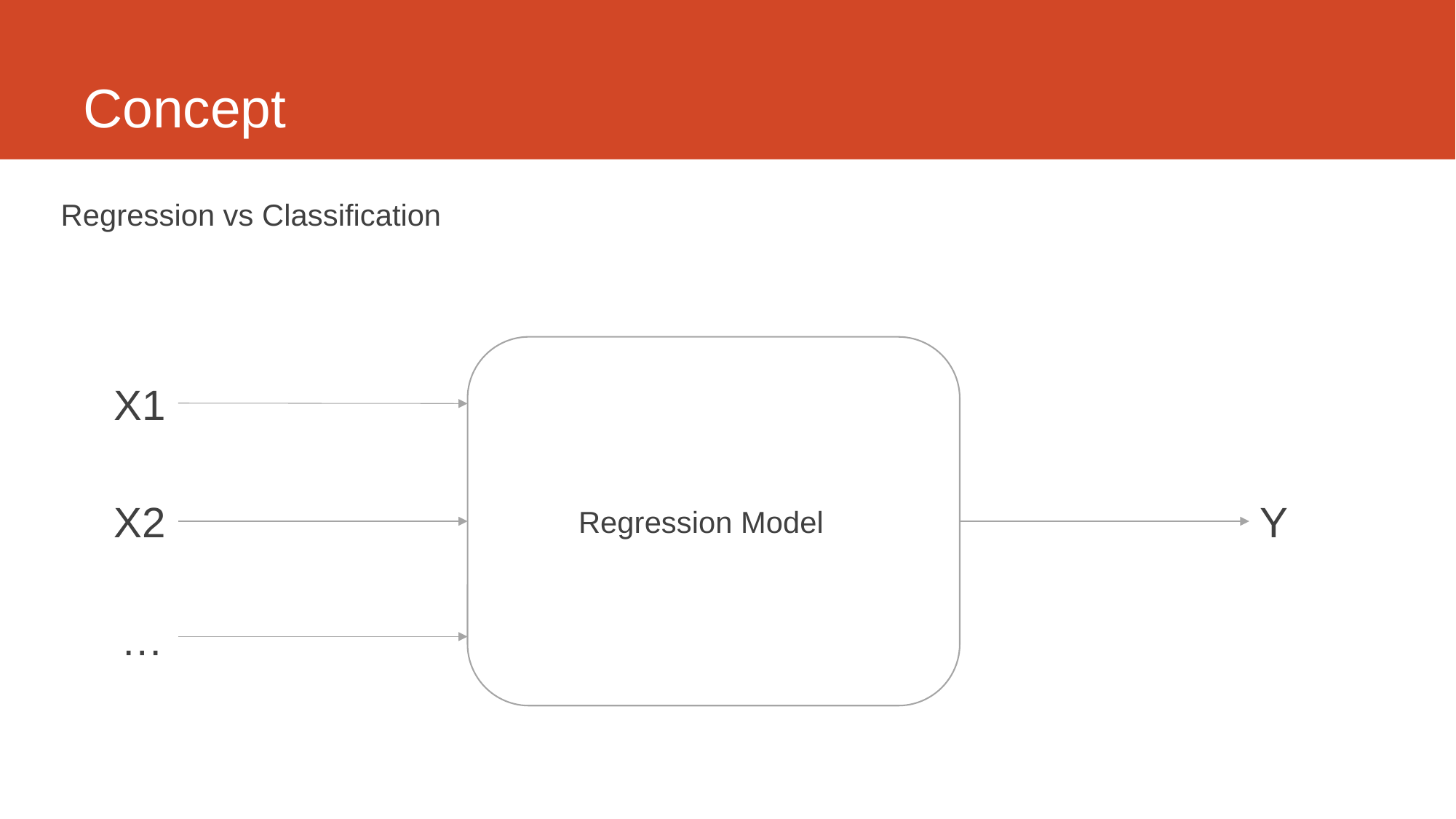

# Concept
Regression vs Classification

X1
X2
Y
Regression Model
…